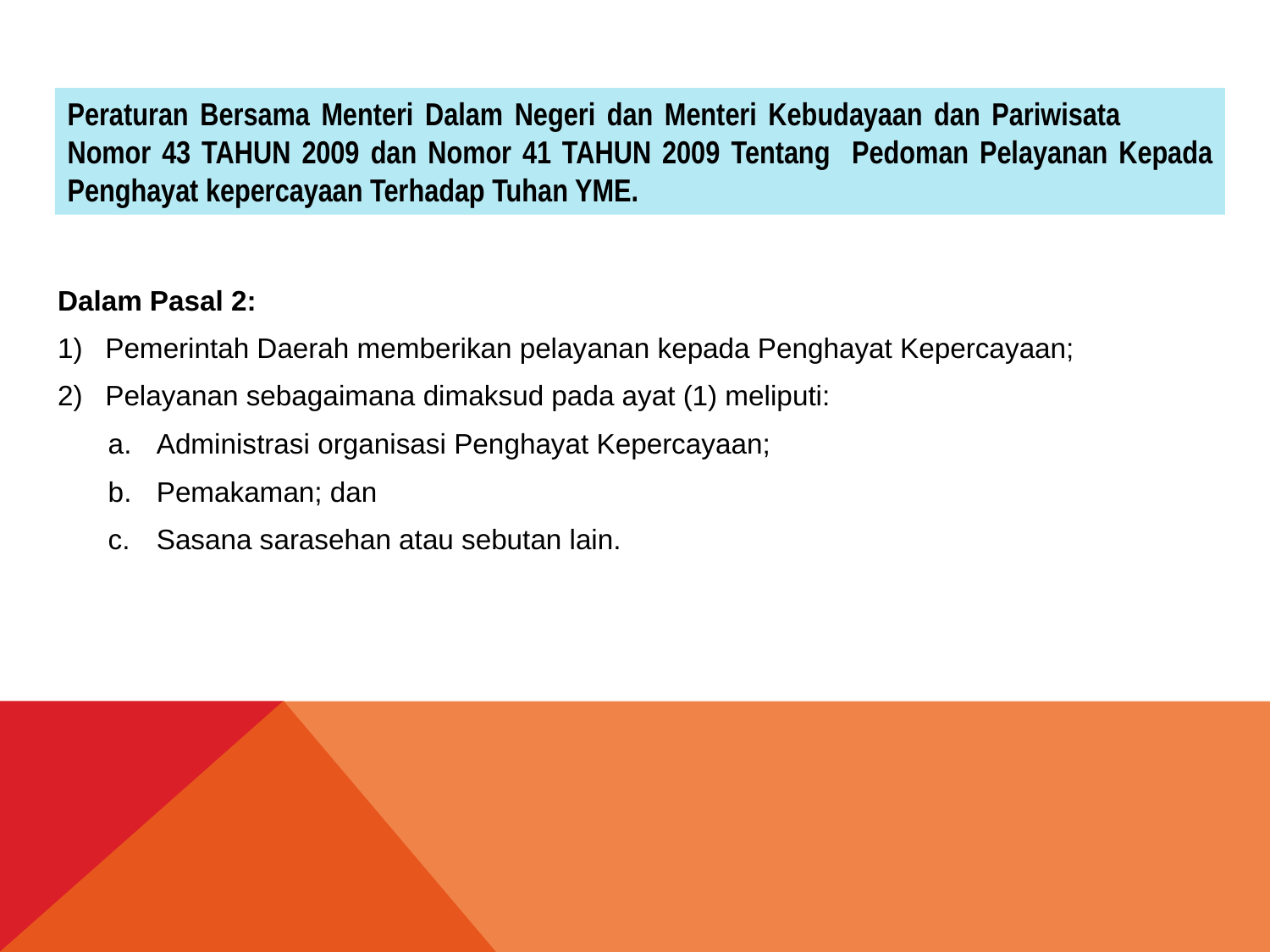

Peraturan Bersama Menteri Dalam Negeri dan Menteri Kebudayaan dan Pariwisata         Nomor 43 TAHUN 2009 dan Nomor 41 TAHUN 2009 Tentang  Pedoman Pelayanan Kepada Penghayat kepercayaan Terhadap Tuhan YME.
Dalam Pasal 2:
Pemerintah Daerah memberikan pelayanan kepada Penghayat Kepercayaan;
Pelayanan sebagaimana dimaksud pada ayat (1) meliputi:
Administrasi organisasi Penghayat Kepercayaan;
Pemakaman; dan
Sasana sarasehan atau sebutan lain.